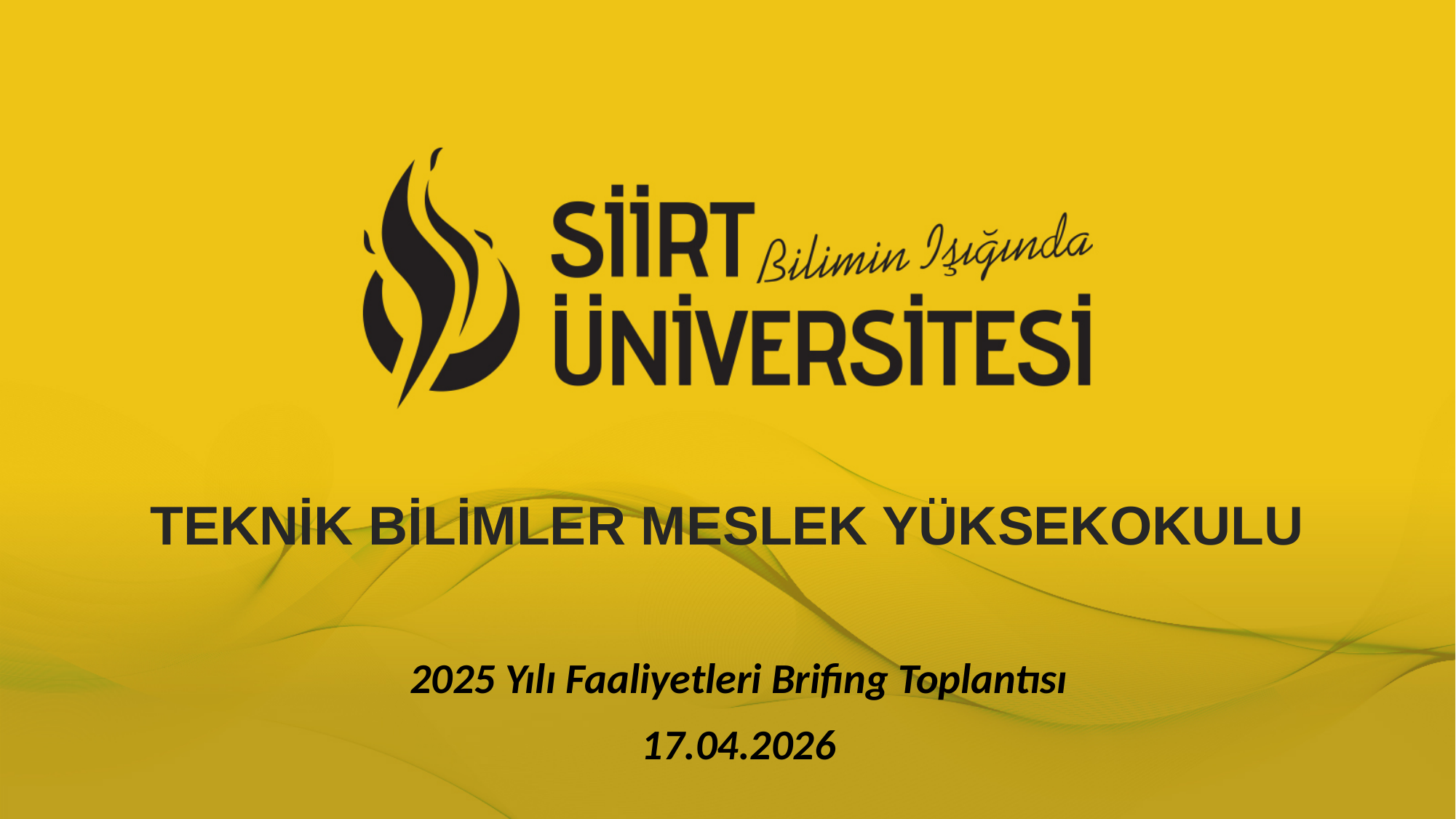

TEKNİK BİLİMLER MESLEK YÜKSEKOKULU
2025 Yılı Faaliyetleri Brifing Toplantısı
17.04.2026